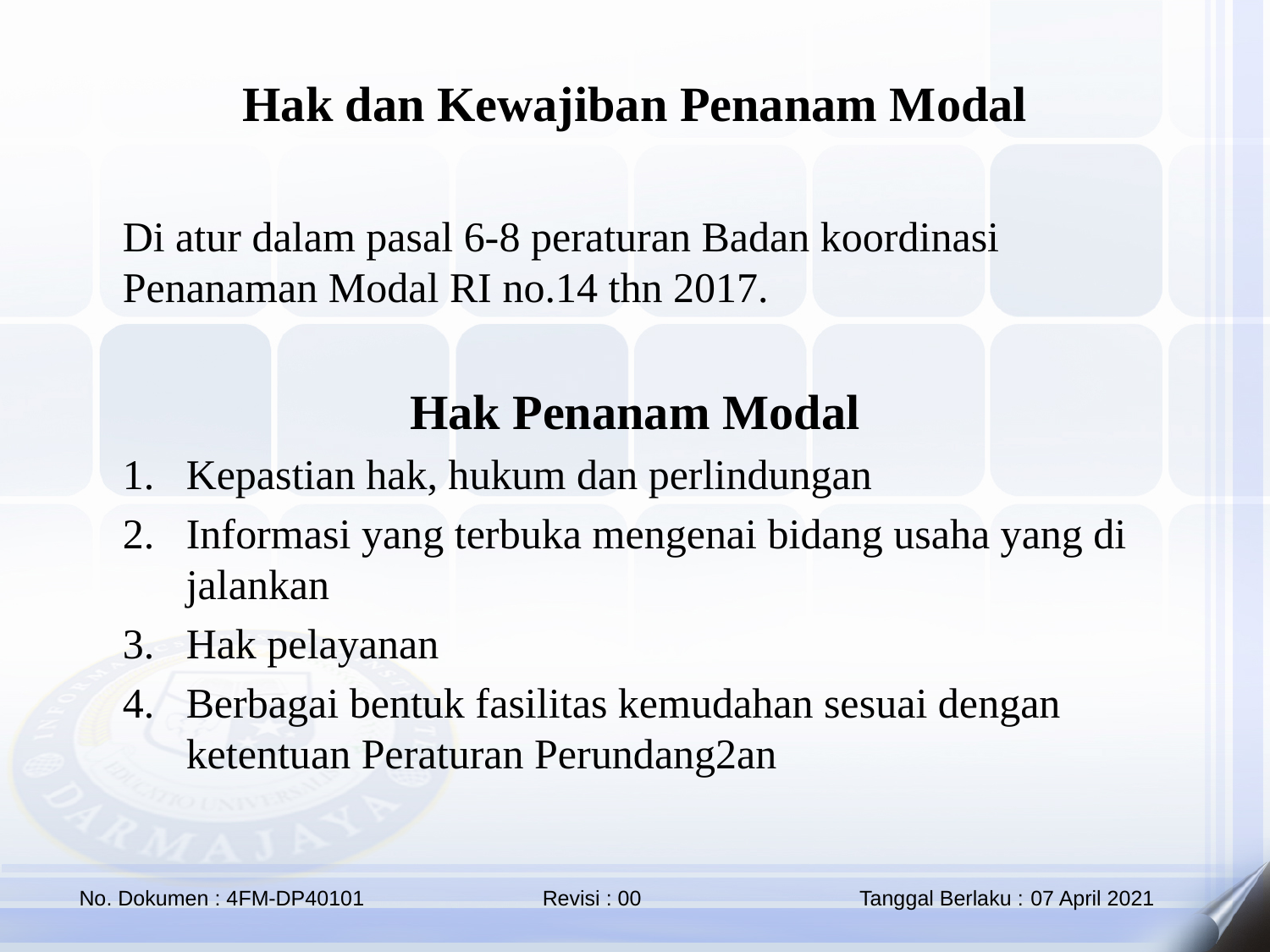

Hak dan Kewajiban Penanam Modal

Di atur dalam pasal 6-8 peraturan Badan koordinasi Penanaman Modal RI no.14 thn 2017.

Hak Penanam Modal
Kepastian hak, hukum dan perlindungan
Informasi yang terbuka mengenai bidang usaha yang di jalankan
Hak pelayanan
Berbagai bentuk fasilitas kemudahan sesuai dengan ketentuan Peraturan Perundang2an